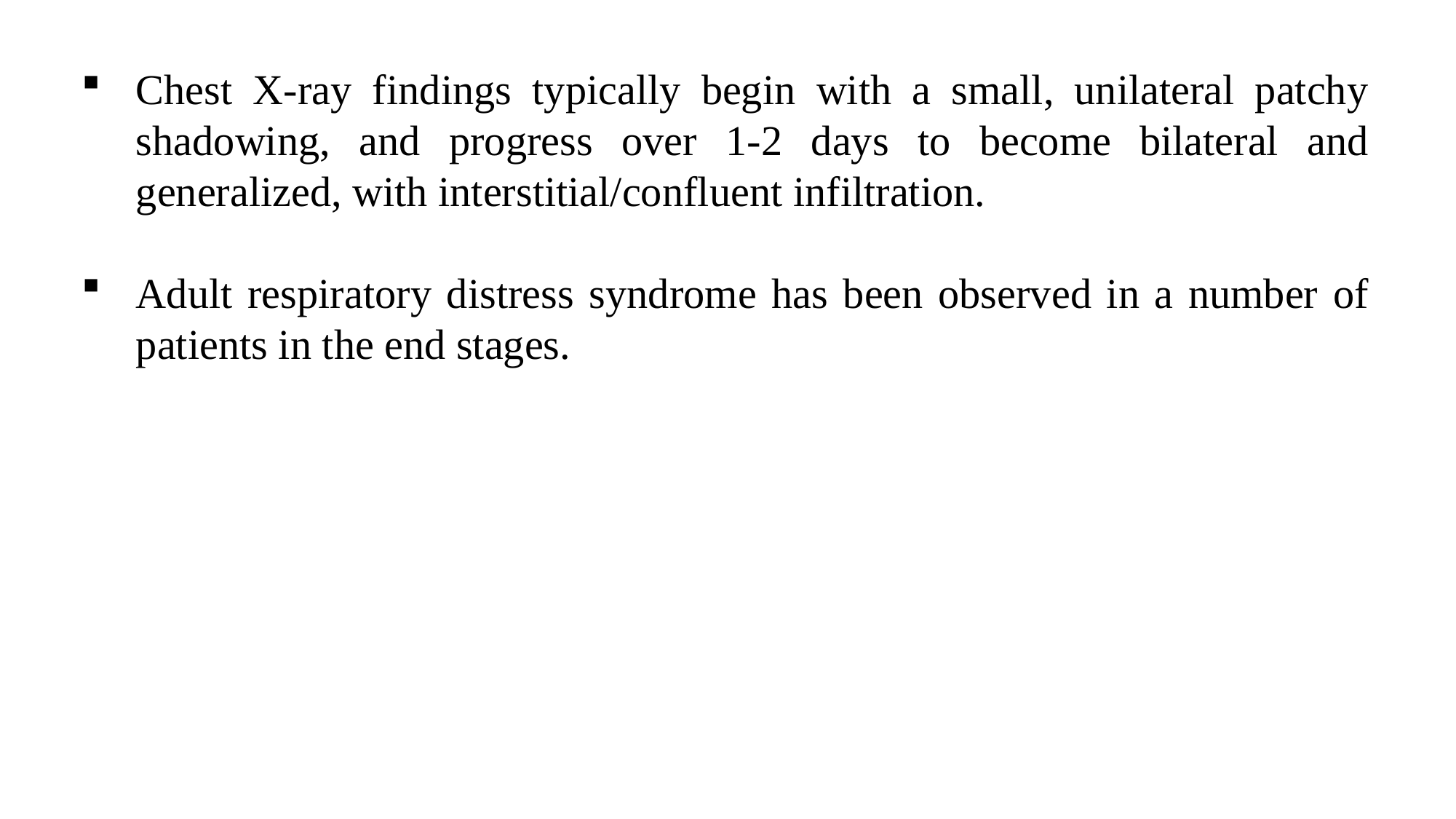

Chest X-ray findings typically begin with a small, unilateral patchy shadowing, and progress over 1-2 days to become bilateral and generalized, with interstitial/confluent infiltration.

Adult respiratory distress syndrome has been observed in a number of patients in the end stages.